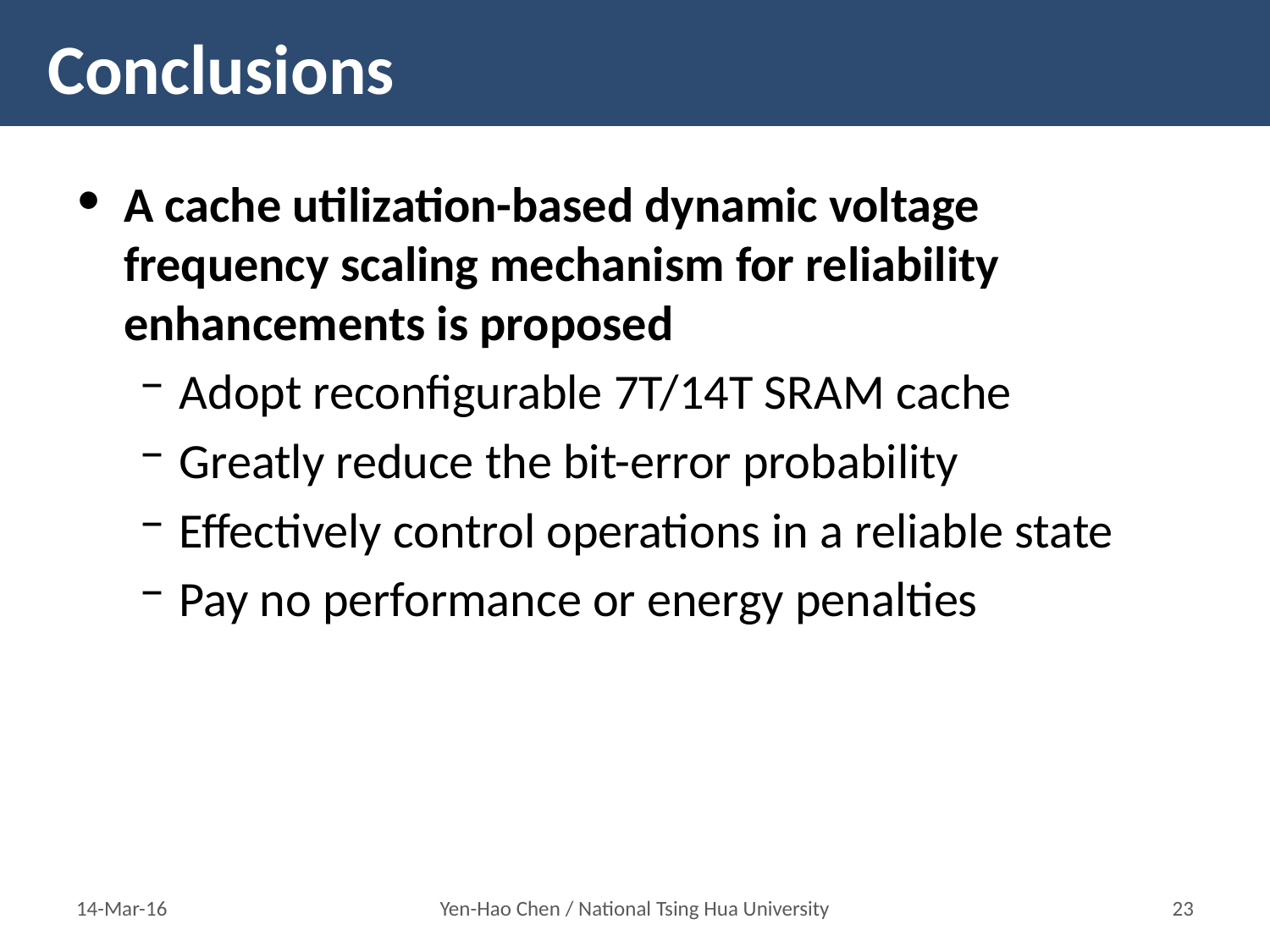

# Conclusions
A cache utilization-based dynamic voltage frequency scaling mechanism for reliability enhancements is proposed
Adopt reconfigurable 7T/14T SRAM cache
Greatly reduce the bit-error probability
Effectively control operations in a reliable state
Pay no performance or energy penalties
14-Mar-16
Yen-Hao Chen / National Tsing Hua University
23